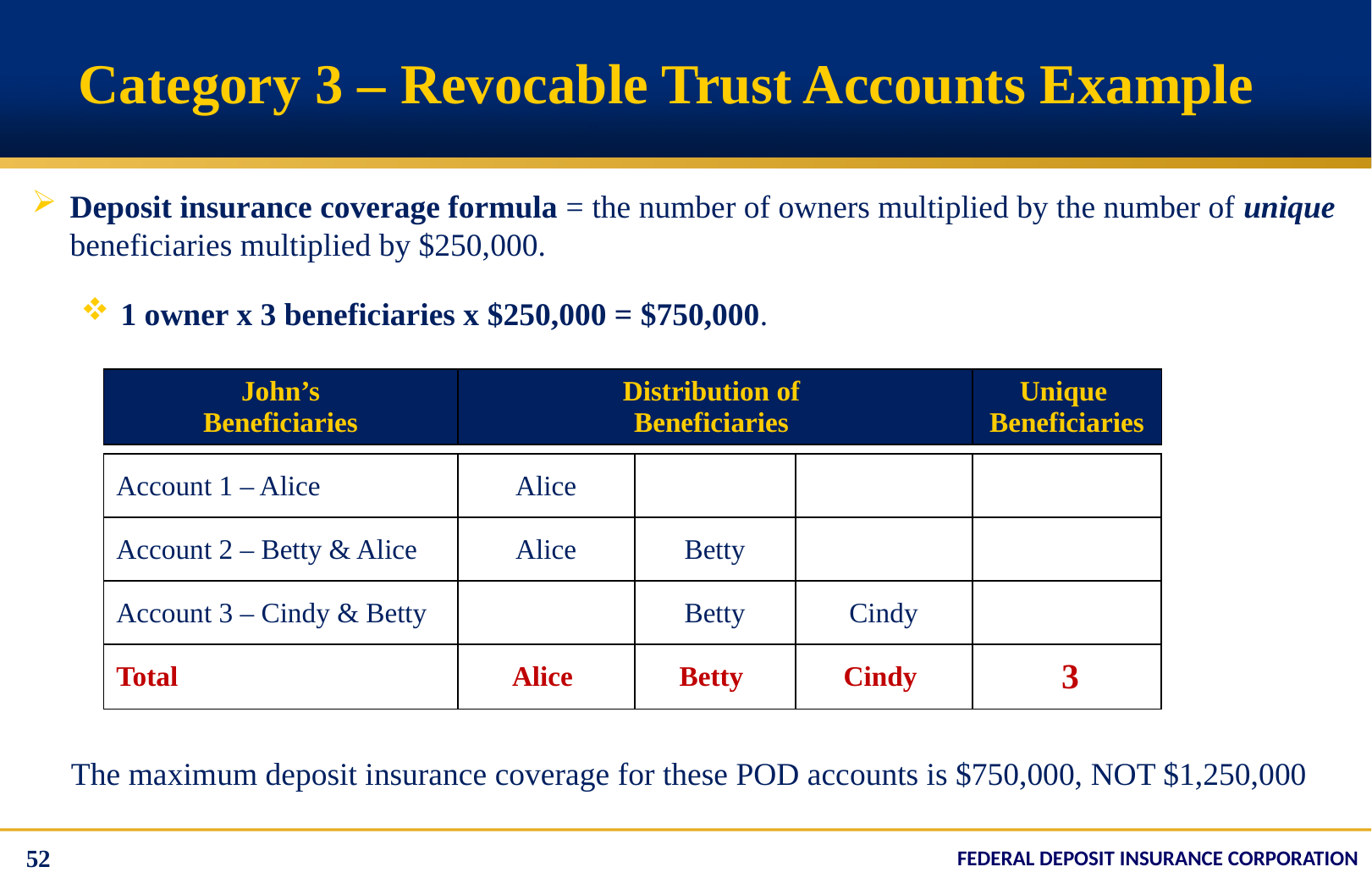

# Category 3 – Revocable Trust Accounts Example
Deposit insurance coverage formula = the number of owners multiplied by the number of unique beneficiaries multiplied by $250,000.
1 owner x 3 beneficiaries x $250,000 = $750,000.

The maximum deposit insurance coverage for these POD accounts is $750,000, NOT $1,250,000

| John’s Beneficiaries | Distribution of Beneficiaries | Unique Beneficiaries |
| --- | --- | --- |
| Account 1 – Alice | Alice |  |  |  |
| --- | --- | --- | --- | --- |
| Account 2 – Betty & Alice | Alice | Betty |  |  |
| --- | --- | --- | --- | --- |
| Account 3 – Cindy & Betty |  | Betty | Cindy |  |
| --- | --- | --- | --- | --- |
| Total | Alice | Betty | Cindy | 3 |
| --- | --- | --- | --- | --- |
52